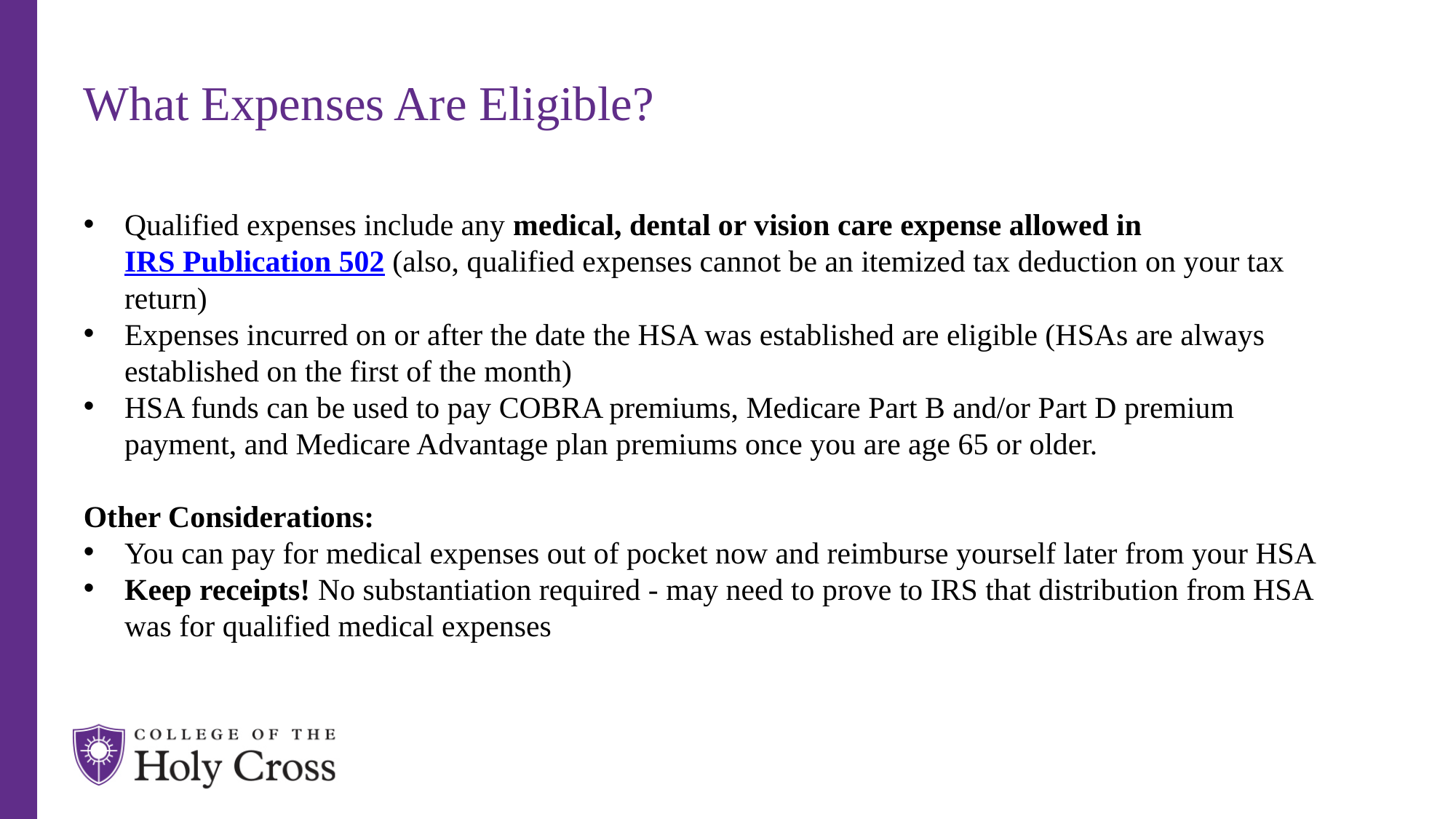

# What Expenses Are Eligible?
Qualified expenses include any medical, dental or vision care expense allowed in IRS Publication 502 (also, qualified expenses cannot be an itemized tax deduction on your tax return)
Expenses incurred on or after the date the HSA was established are eligible (HSAs are always established on the first of the month)
HSA funds can be used to pay COBRA premiums, Medicare Part B and/or Part D premium payment, and Medicare Advantage plan premiums once you are age 65 or older.

Other Considerations:
You can pay for medical expenses out of pocket now and reimburse yourself later from your HSA
Keep receipts! No substantiation required - may need to prove to IRS that distribution from HSA was for qualified medical expenses